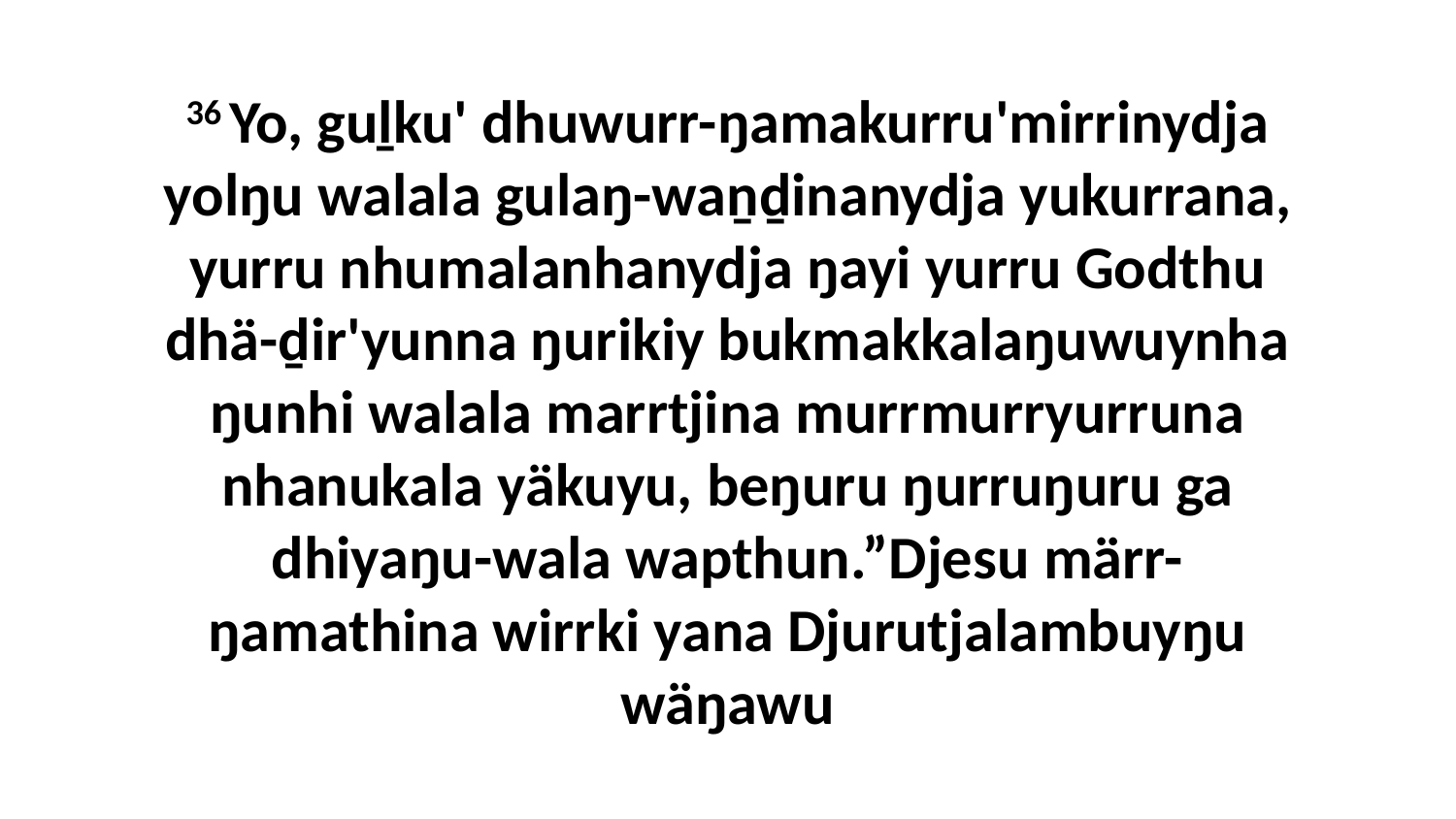

36 Yo, guḻku' dhuwurr-ŋamakurru'mirrinydja yolŋu walala gulaŋ-waṉḏinanydja yukurrana, yurru nhumalanhanydja ŋayi yurru Godthu dhä-ḏir'yunna ŋurikiy bukmakkalaŋuwuynha ŋunhi walala marrtjina murrmurryurruna nhanukala yäkuyu, beŋuru ŋurruŋuru ga dhiyaŋu-wala wapthun.”Djesu märr-ŋamathina wirrki yana Djurutjalambuyŋu wäŋawu